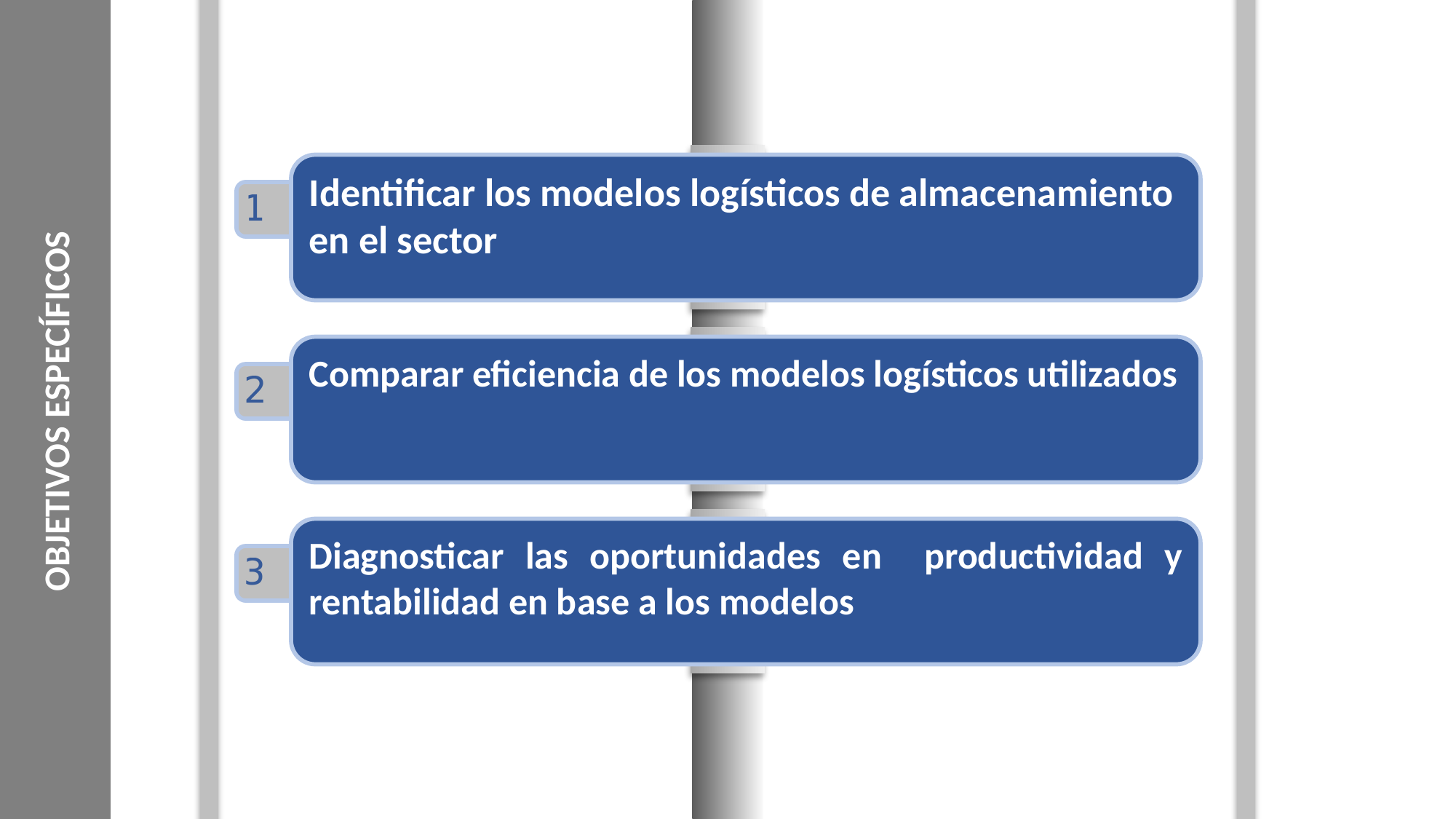

OBJETIVOS ESPECÍFICOS

Identificar los modelos logísticos de almacenamiento en el sector
1

Comparar eficiencia de los modelos logísticos utilizados
2

Diagnosticar las oportunidades en  productividad y rentabilidad en base a los modelos
3